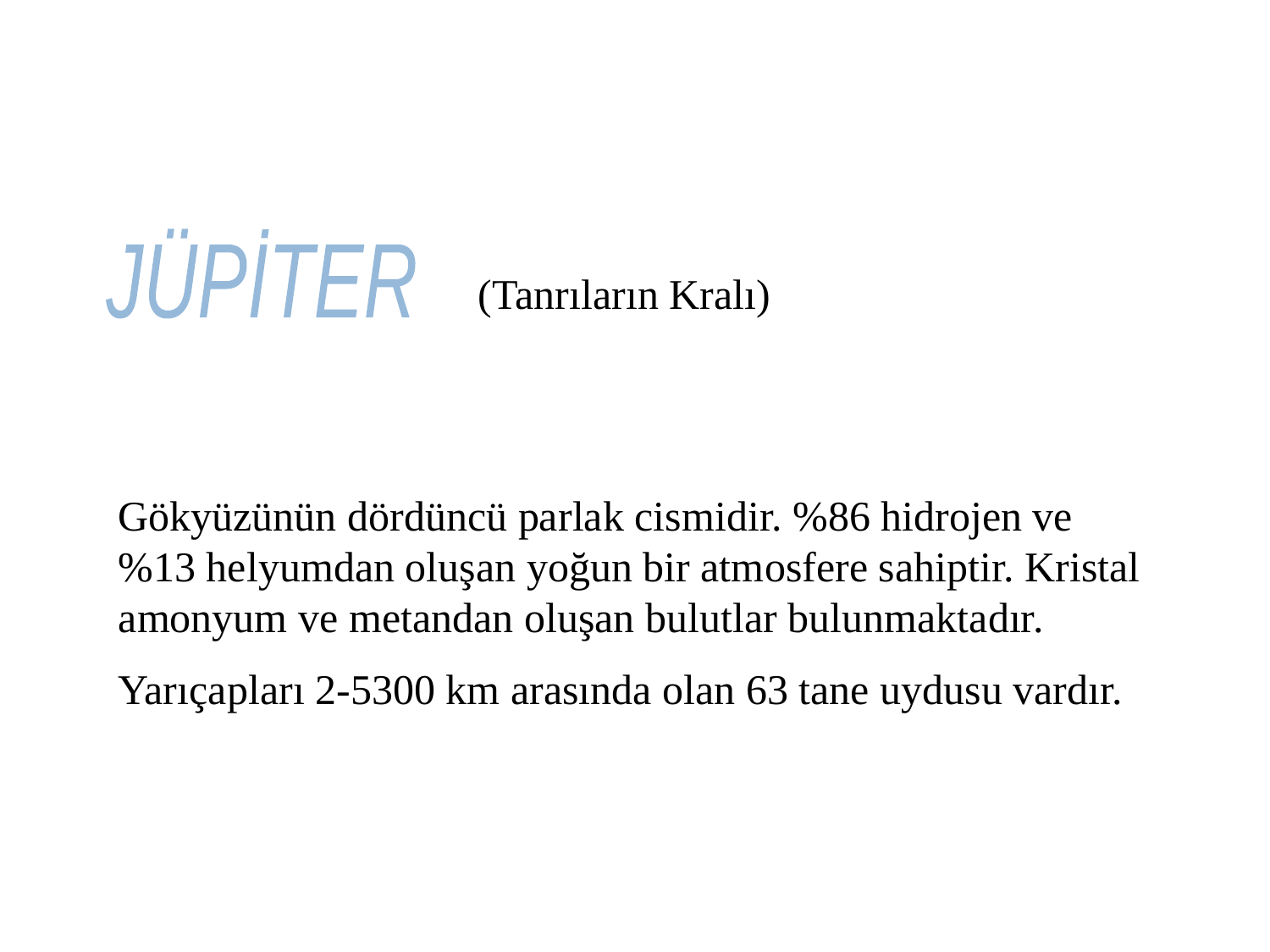

JÜPİTER
(Tanrıların Kralı)
Gökyüzünün dördüncü parlak cismidir. %86 hidrojen ve %13 helyumdan oluşan yoğun bir atmosfere sahiptir. Kristal amonyum ve metandan oluşan bulutlar bulunmaktadır.
Yarıçapları 2-5300 km arasında olan 63 tane uydusu vardır.